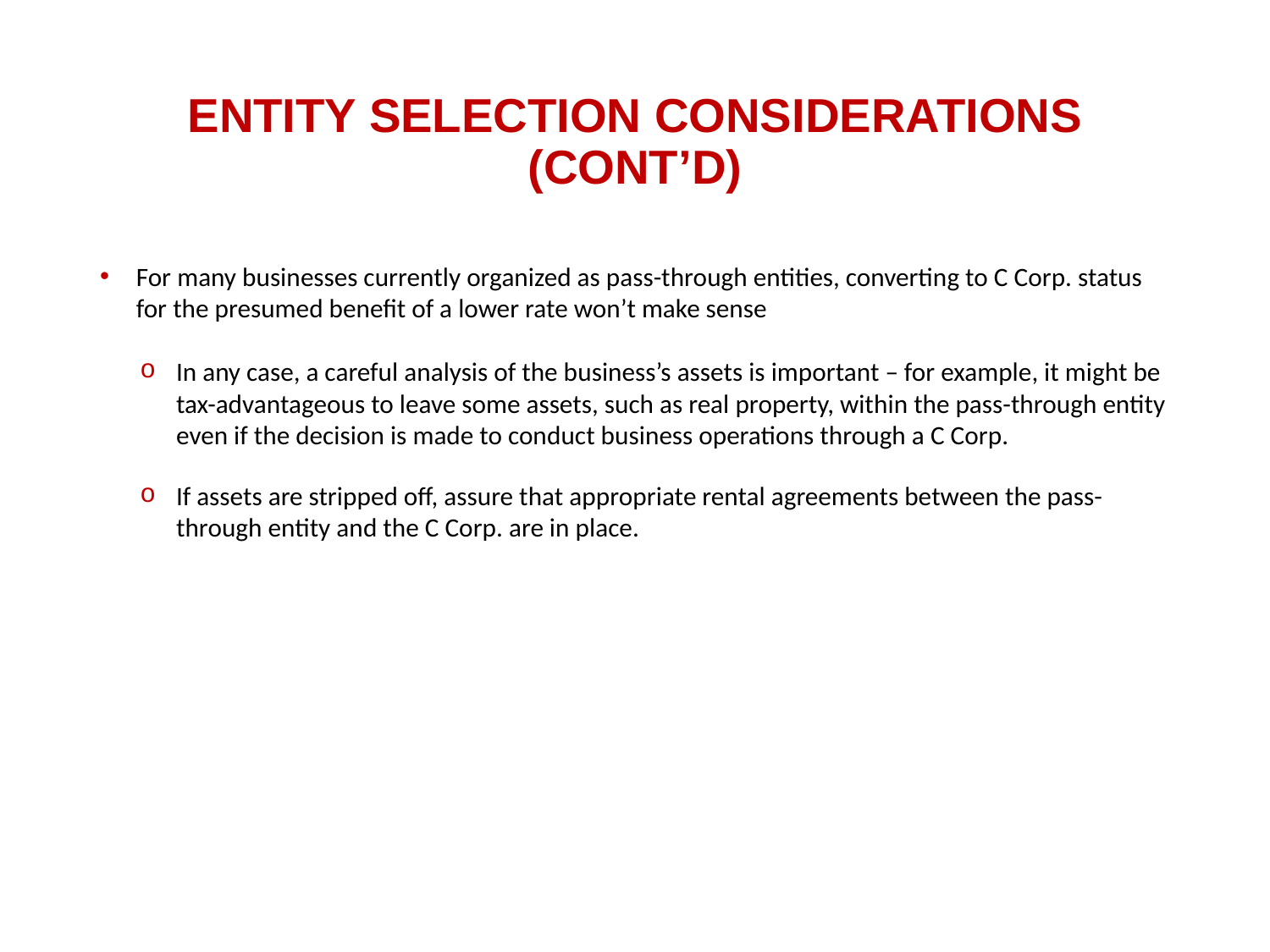

# Entity Selection Considerations (cont’d)
For many businesses currently organized as pass-through entities, converting to C Corp. status for the presumed benefit of a lower rate won’t make sense
In any case, a careful analysis of the business’s assets is important – for example, it might be tax-advantageous to leave some assets, such as real property, within the pass-through entity even if the decision is made to conduct business operations through a C Corp.
If assets are stripped off, assure that appropriate rental agreements between the pass-through entity and the C Corp. are in place.